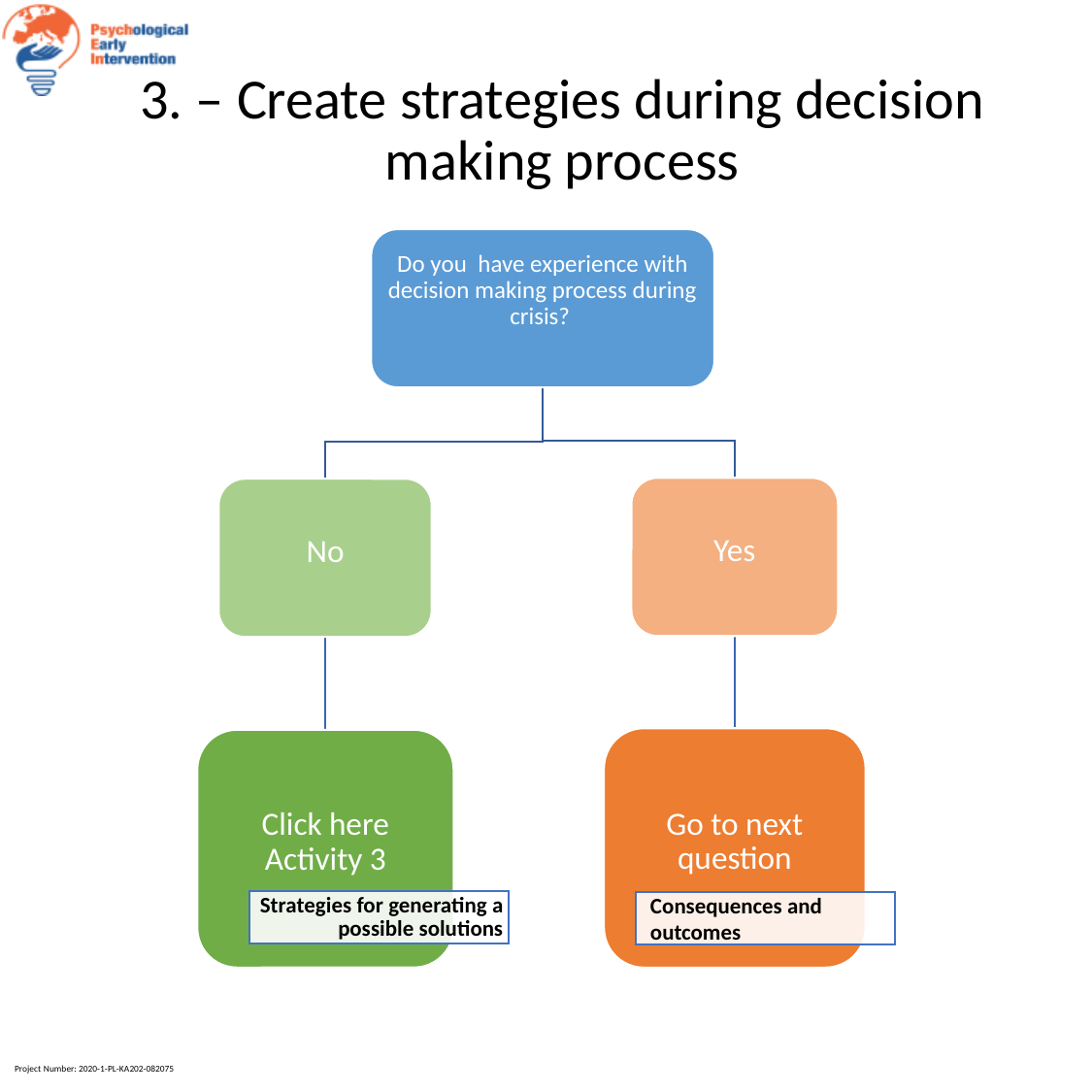

# 3. – Create strategies during decision making process

Do you  have experience with decision making process during crisis?

Yes
No

Go to next question
Click here
Activity 3

Strategies for generating a possible solutions
Consequences and outcomes